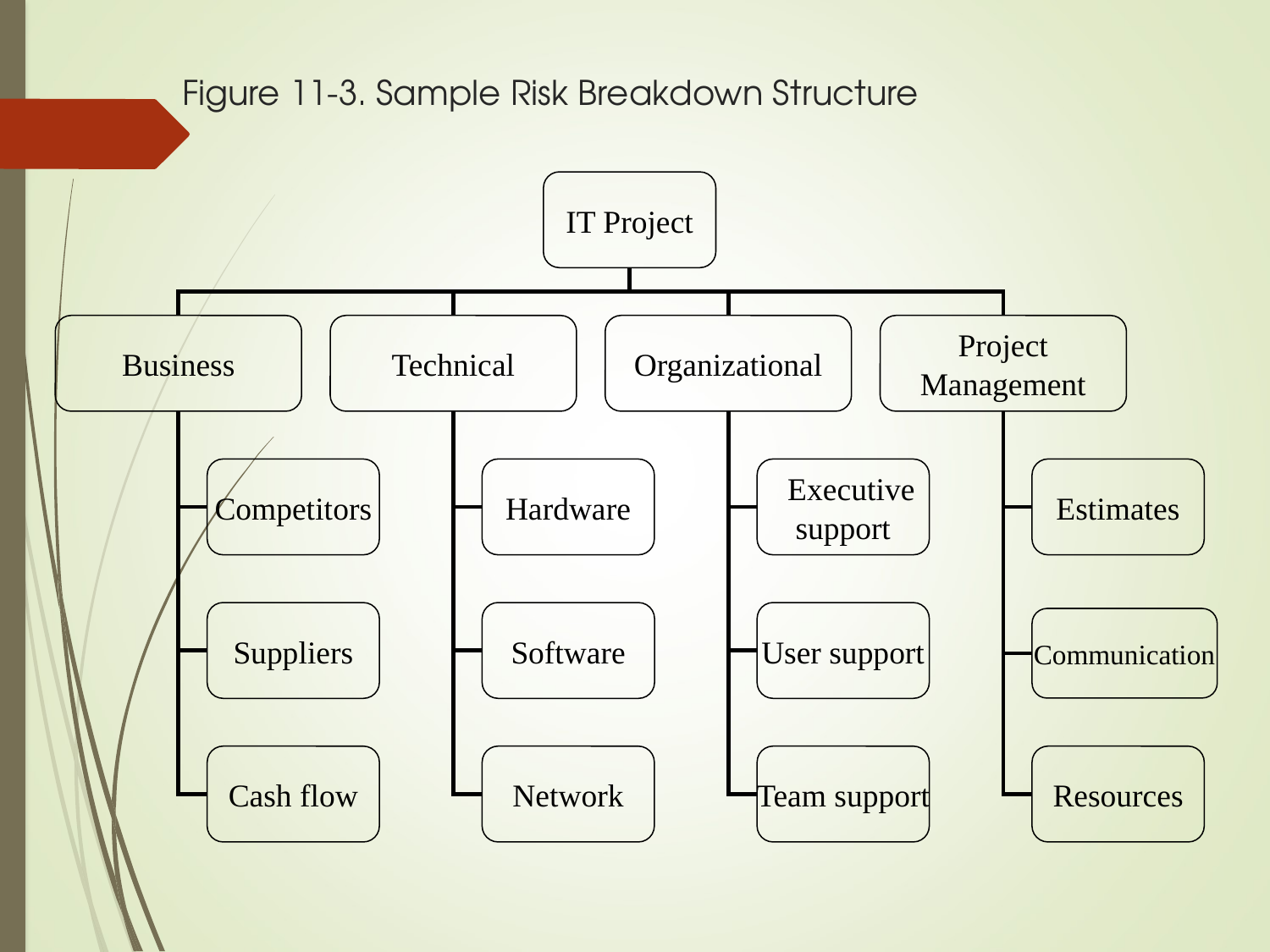

# Figure 11-3. Sample Risk Breakdown Structure

IT Project
Business
Technical
Organizational
Project
Management
Competitors
Hardware
  Executive
support
Estimates
Suppliers
Software
User support
Communication
Cash flow
Network
Team support
Resources